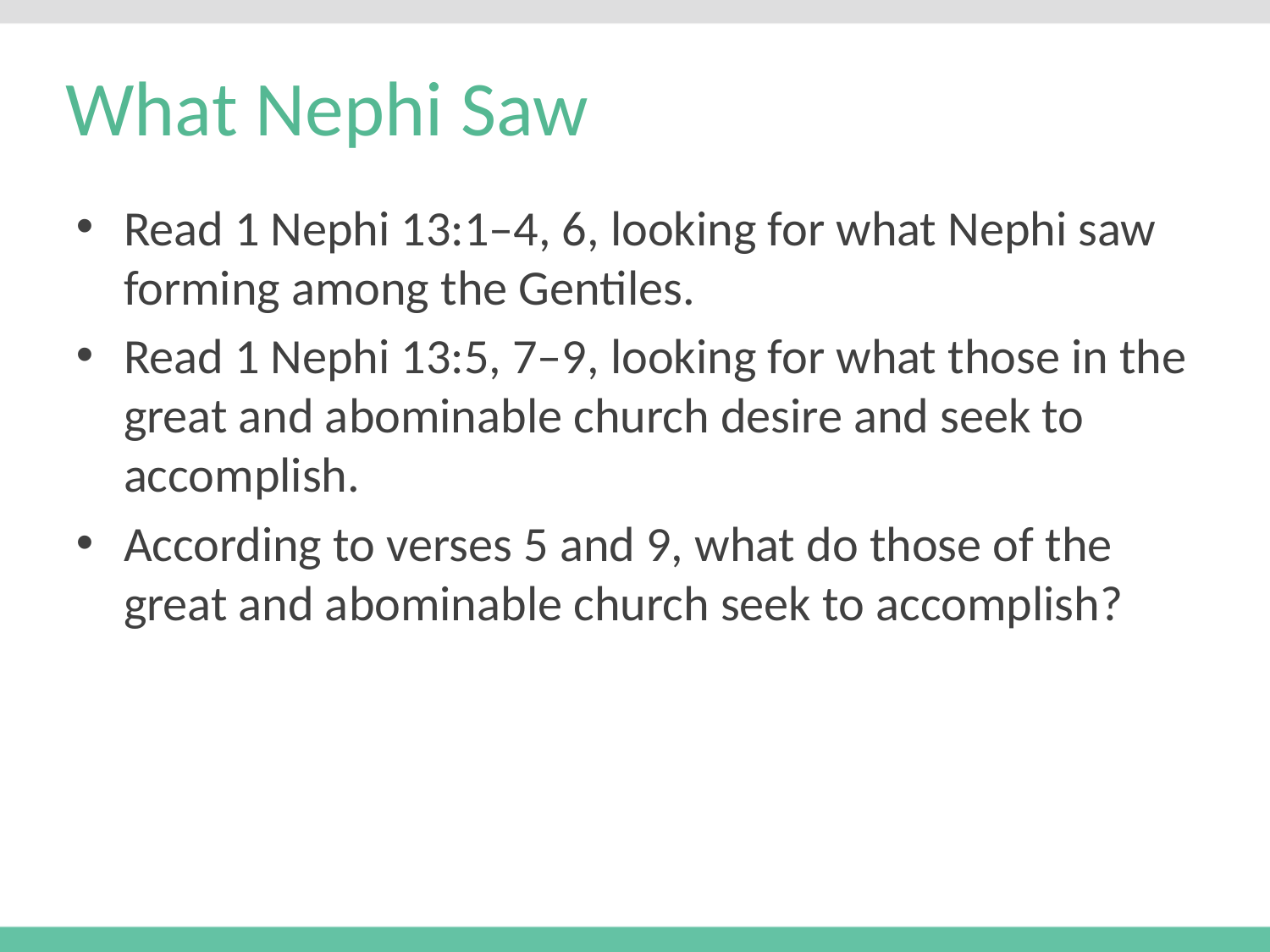

# What Nephi Saw
Read 1 Nephi 13:1–4, 6, looking for what Nephi saw forming among the Gentiles.
Read 1 Nephi 13:5, 7–9, looking for what those in the great and abominable church desire and seek to accomplish.
According to verses 5 and 9, what do those of the great and abominable church seek to accomplish?